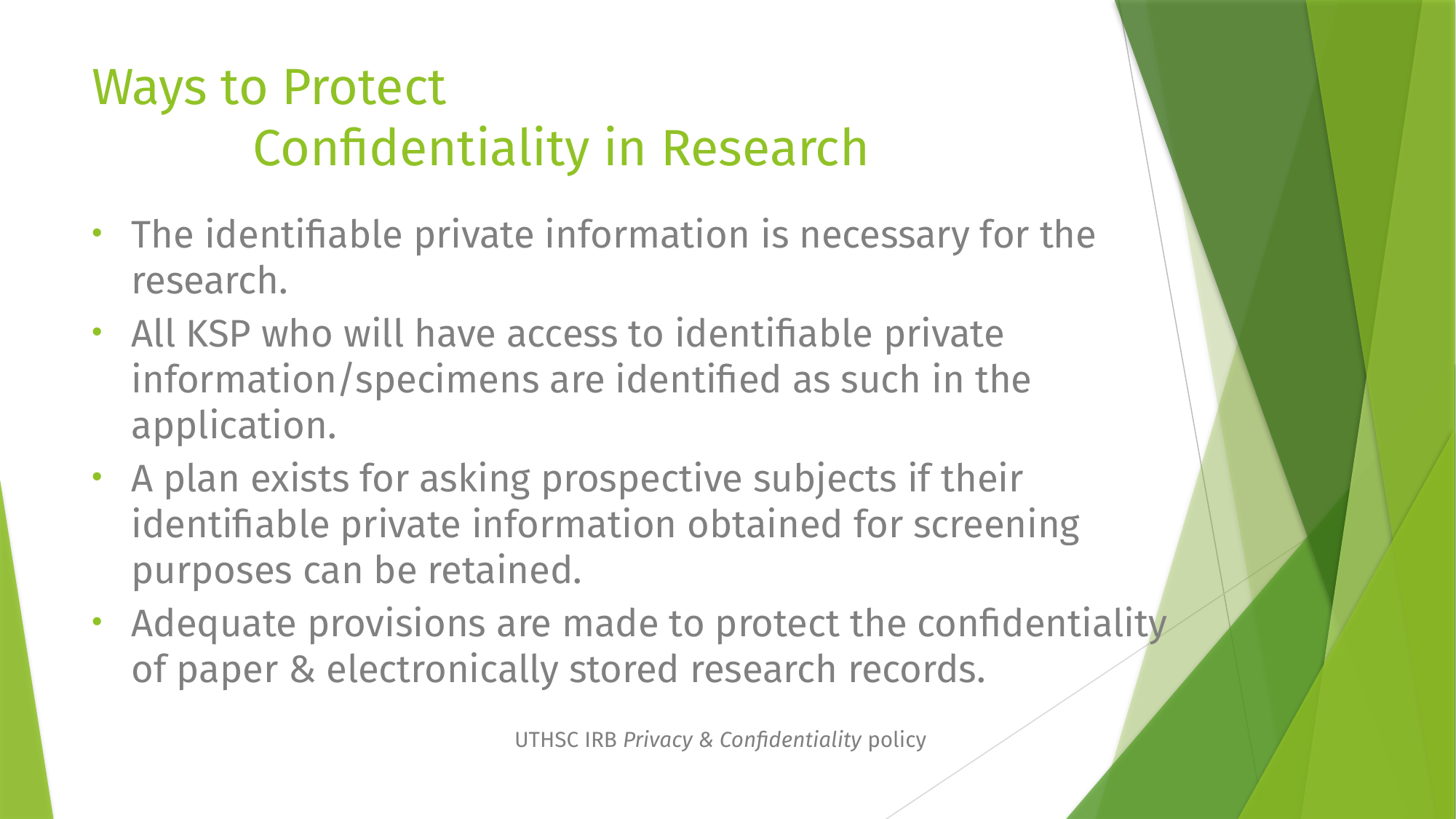

# Ways to Protect Confidentiality in Research
The identifiable private information is necessary for the research.
All KSP who will have access to identifiable private information/specimens are identified as such in the application.
A plan exists for asking prospective subjects if their identifiable private information obtained for screening purposes can be retained.
Adequate provisions are made to protect the confidentiality of paper & electronically stored research records.

		UTHSC IRB Privacy & Confidentiality policy